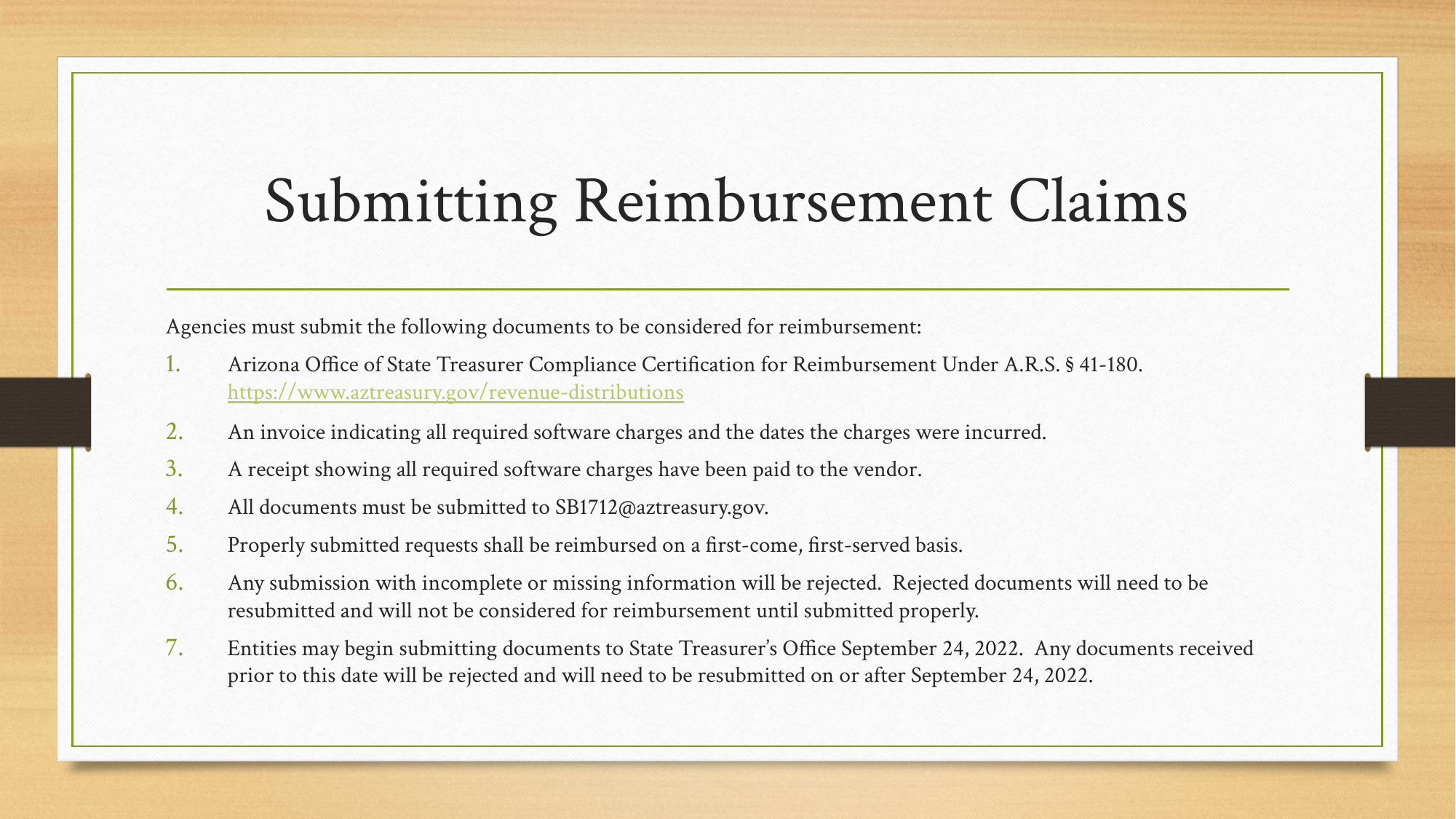

# Submitting Reimbursement Claims
Agencies must submit the following documents to be considered for reimbursement:
Arizona Office of State Treasurer Compliance Certification for Reimbursement Under A.R.S. § 41-180. https://www.aztreasury.gov/revenue-distributions
An invoice indicating all required software charges and the dates the charges were incurred.
A receipt showing all required software charges have been paid to the vendor.
All documents must be submitted to SB1712@aztreasury.gov.
Properly submitted requests shall be reimbursed on a first-come, first-served basis.
Any submission with incomplete or missing information will be rejected.  Rejected documents will need to be resubmitted and will not be considered for reimbursement until submitted properly.
Entities may begin submitting documents to State Treasurer’s Office September 24, 2022.  Any documents received prior to this date will be rejected and will need to be resubmitted on or after September 24, 2022.